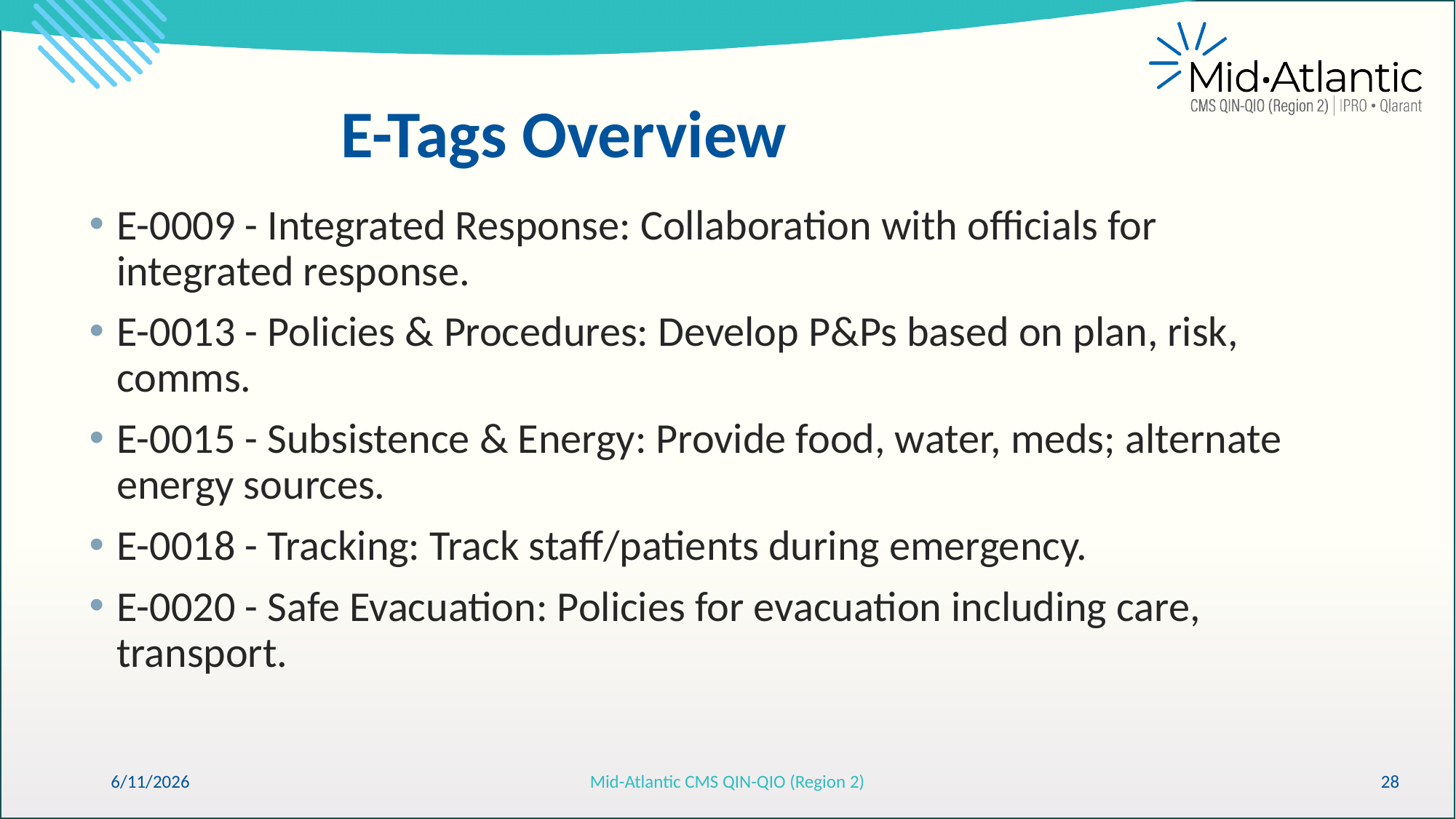

# E-Tags Overview
E-0009 - Integrated Response: Collaboration with officials for integrated response.
E-0013 - Policies & Procedures: Develop P&Ps based on plan, risk, comms.
E-0015 - Subsistence & Energy: Provide food, water, meds; alternate energy sources.
E-0018 - Tracking: Track staff/patients during emergency.
E-0020 - Safe Evacuation: Policies for evacuation including care, transport.
6/11/2026
Mid-Atlantic CMS QIN-QIO (Region 2)
28